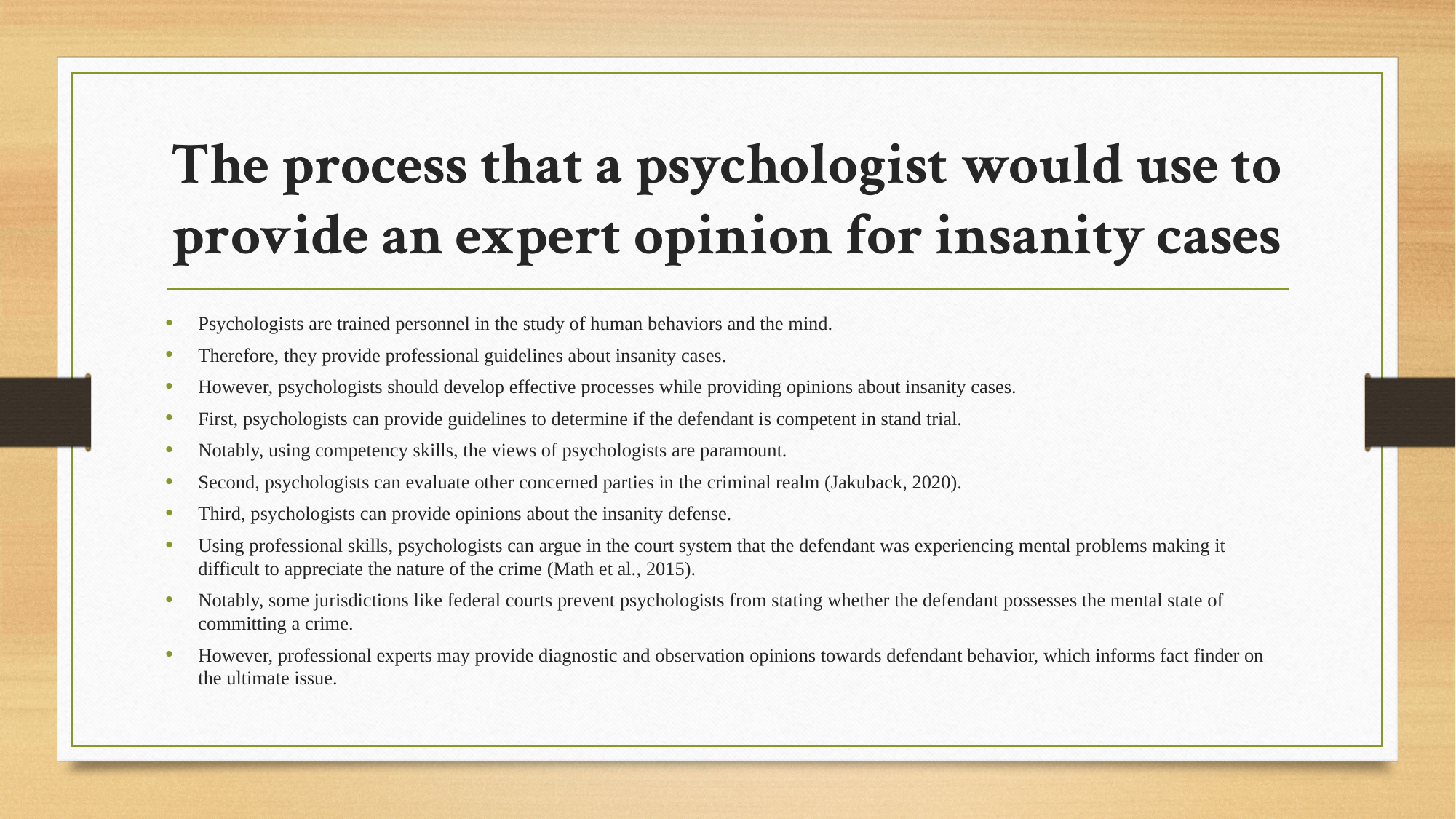

# The process that a psychologist would use to provide an expert opinion for insanity cases
Psychologists are trained personnel in the study of human behaviors and the mind.
Therefore, they provide professional guidelines about insanity cases.
However, psychologists should develop effective processes while providing opinions about insanity cases.
First, psychologists can provide guidelines to determine if the defendant is competent in stand trial.
Notably, using competency skills, the views of psychologists are paramount.
Second, psychologists can evaluate other concerned parties in the criminal realm (Jakuback, 2020).
Third, psychologists can provide opinions about the insanity defense.
Using professional skills, psychologists can argue in the court system that the defendant was experiencing mental problems making it difficult to appreciate the nature of the crime (Math et al., 2015).
Notably, some jurisdictions like federal courts prevent psychologists from stating whether the defendant possesses the mental state of committing a crime.
However, professional experts may provide diagnostic and observation opinions towards defendant behavior, which informs fact finder on the ultimate issue.